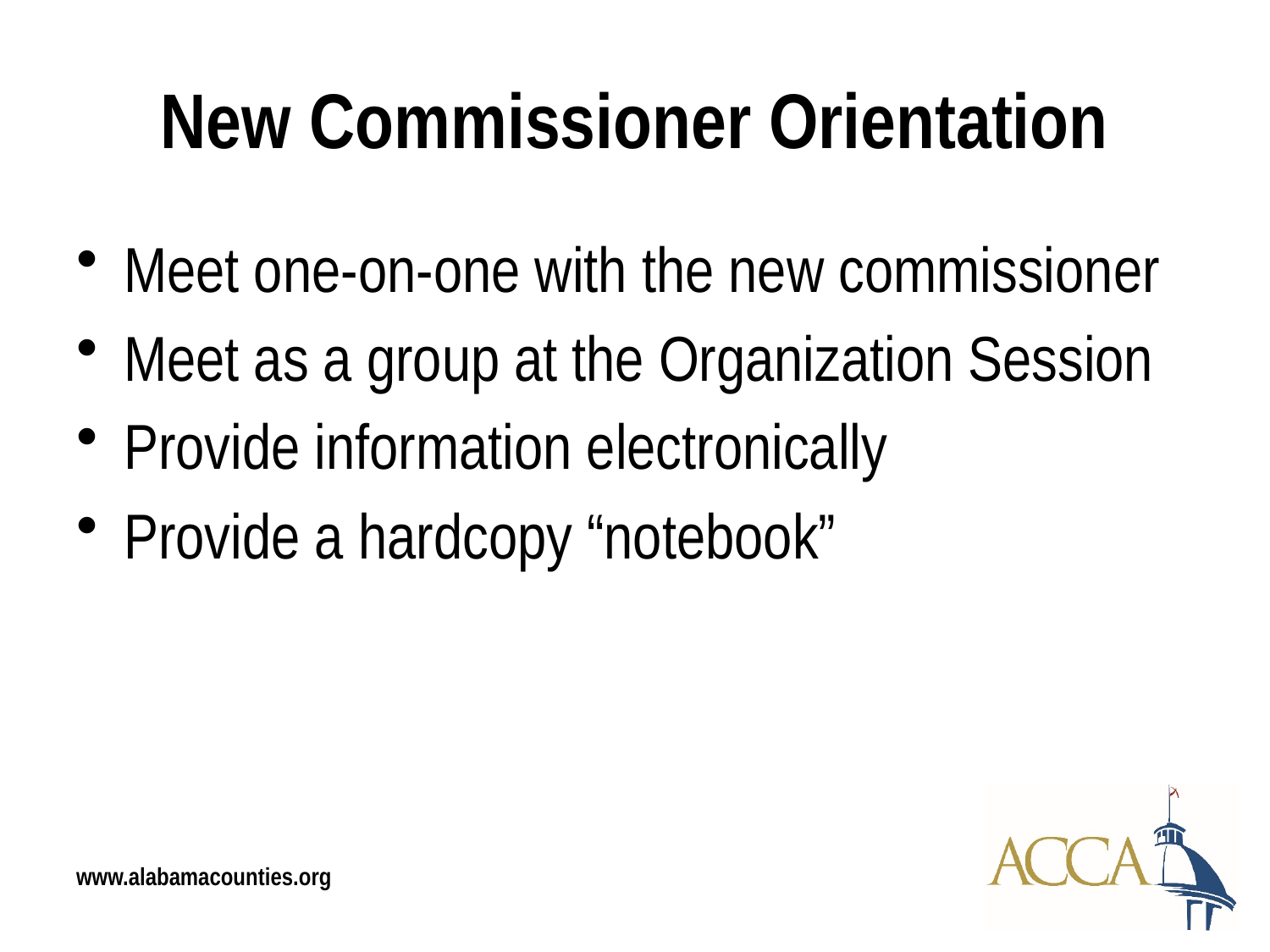

# New Commissioner Orientation
Meet one-on-one with the new commissioner
Meet as a group at the Organization Session
Provide information electronically
Provide a hardcopy “notebook”
www.alabamacounties.org